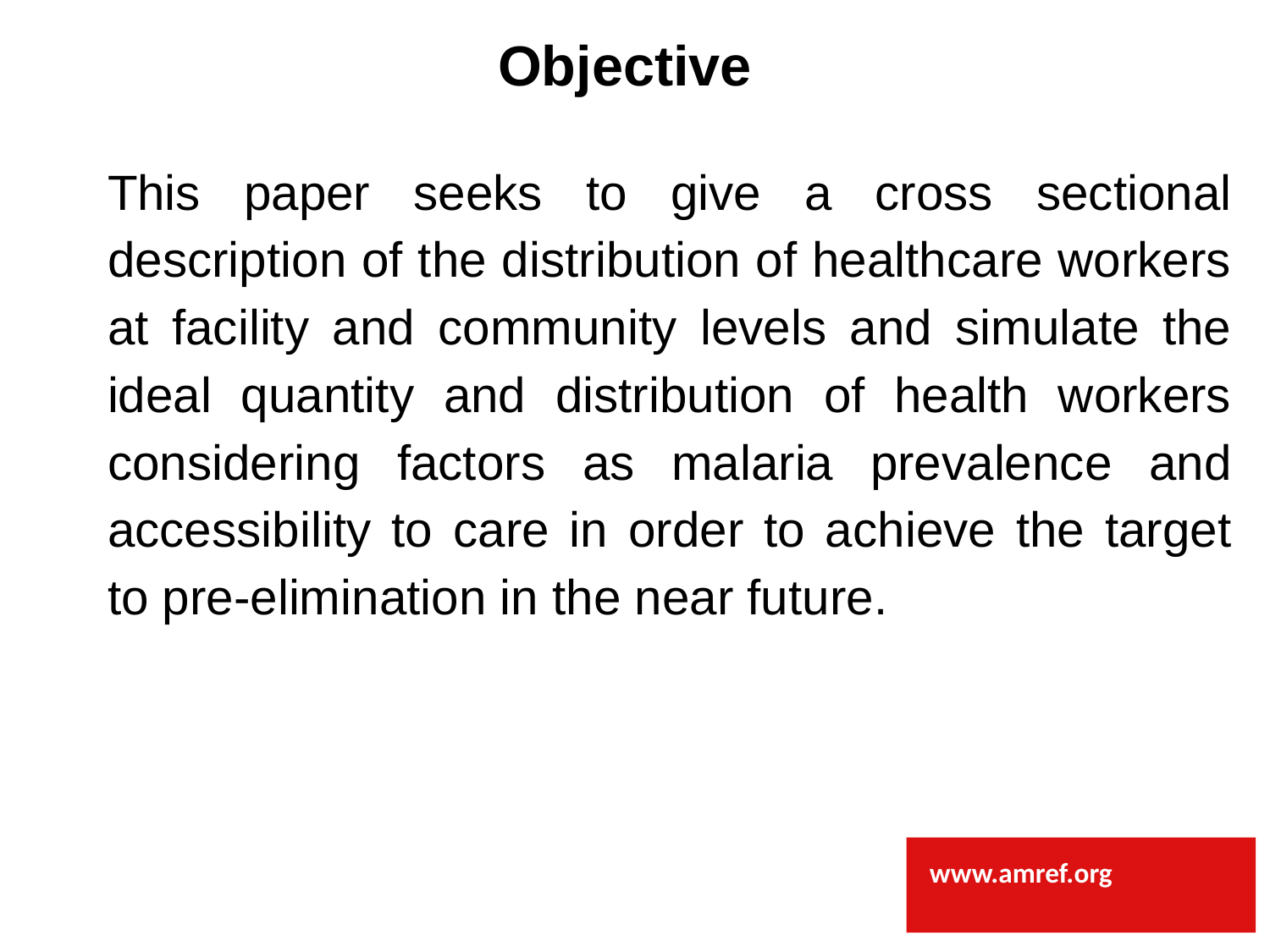

Objective
This paper seeks to give a cross sectional description of the distribution of healthcare workers at facility and community levels and simulate the ideal quantity and distribution of health workers considering factors as malaria prevalence and accessibility to care in order to achieve the target to pre-elimination in the near future.
www.amref.org